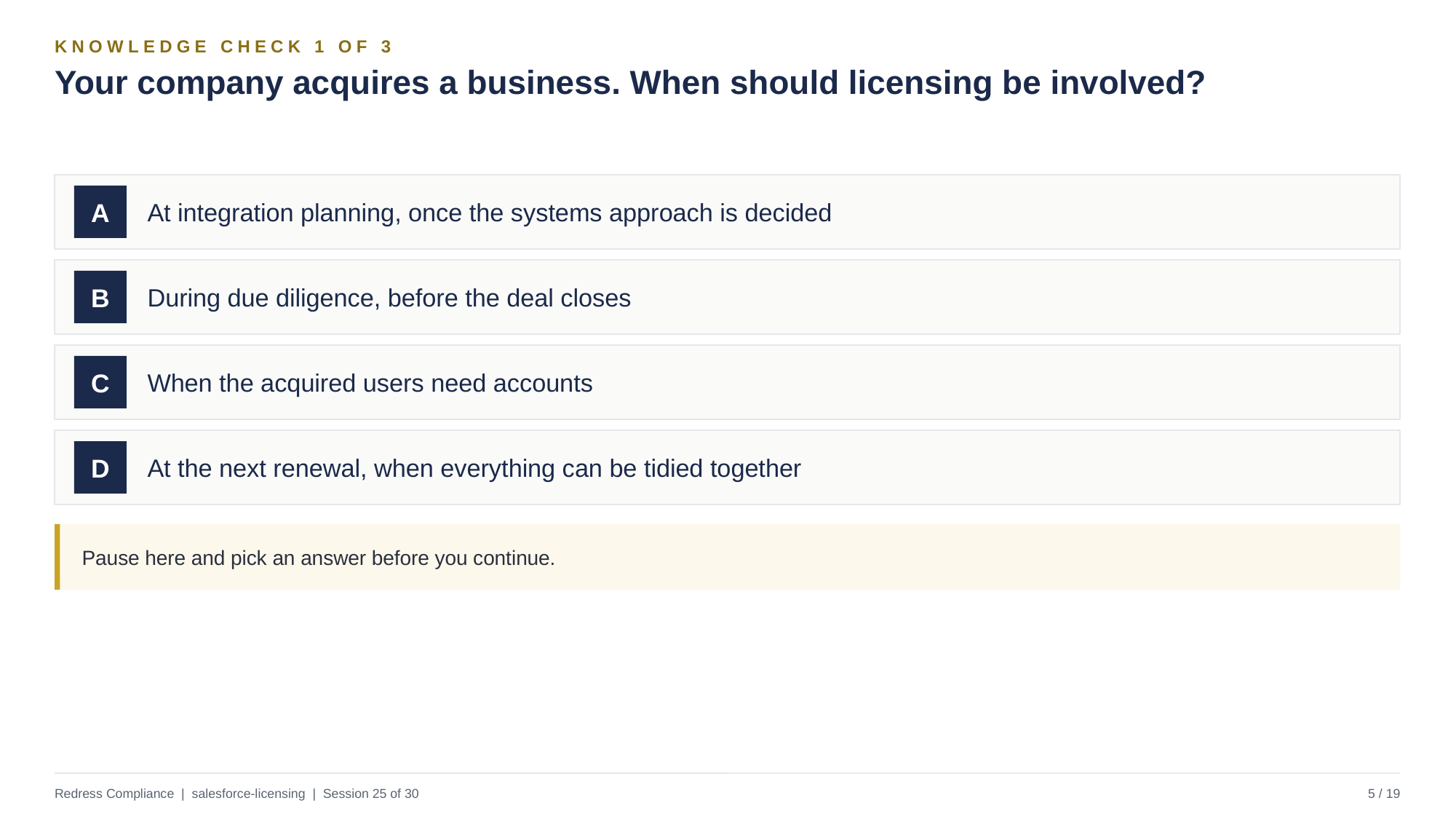

KNOWLEDGE CHECK 1 OF 3
Your company acquires a business. When should licensing be involved?

At integration planning, once the systems approach is decided

A

During due diligence, before the deal closes

B

When the acquired users need accounts

C

At the next renewal, when everything can be tidied together

D

Pause here and pick an answer before you continue.

Redress Compliance  |  salesforce-licensing  |  Session 25 of 30
5 / 19